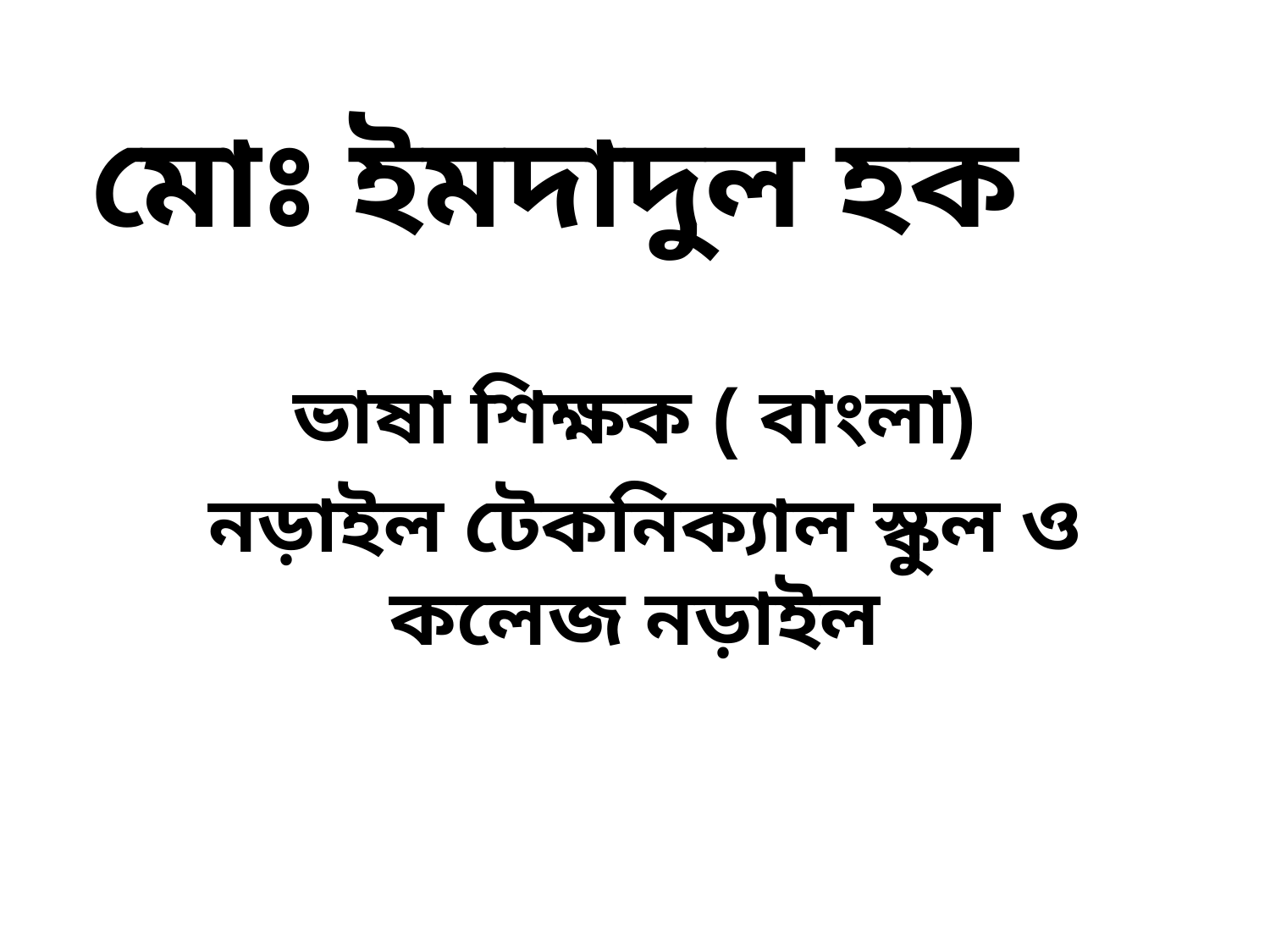

# মোঃ ইমদাদুল হক
ভাষা শিক্ষক ( বাংলা)
নড়াইল টেকনিক্যাল স্কুল ও কলেজ নড়াইল